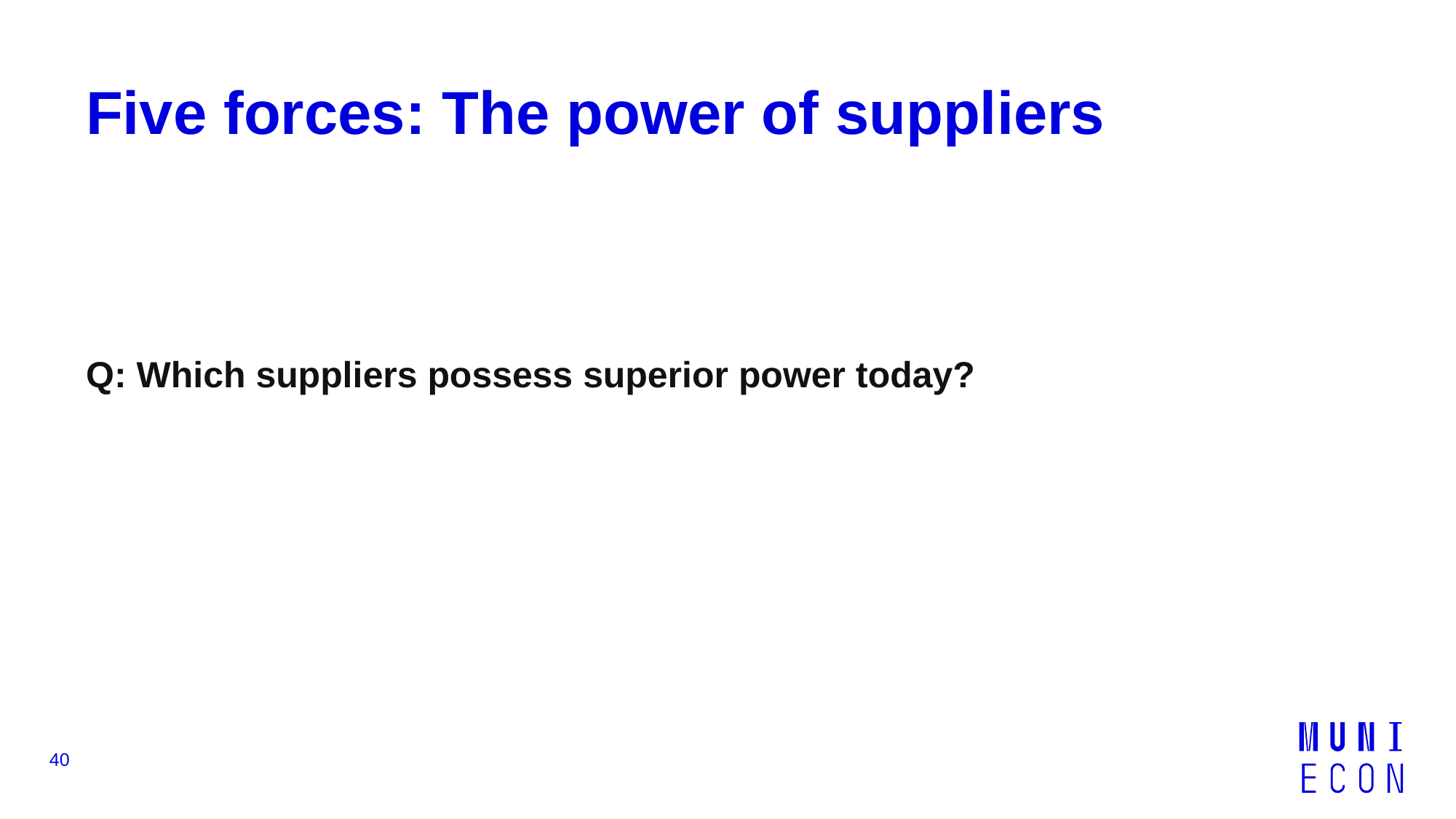

# Five forces: The power of suppliers

Q: Which suppliers possess superior power today?
40